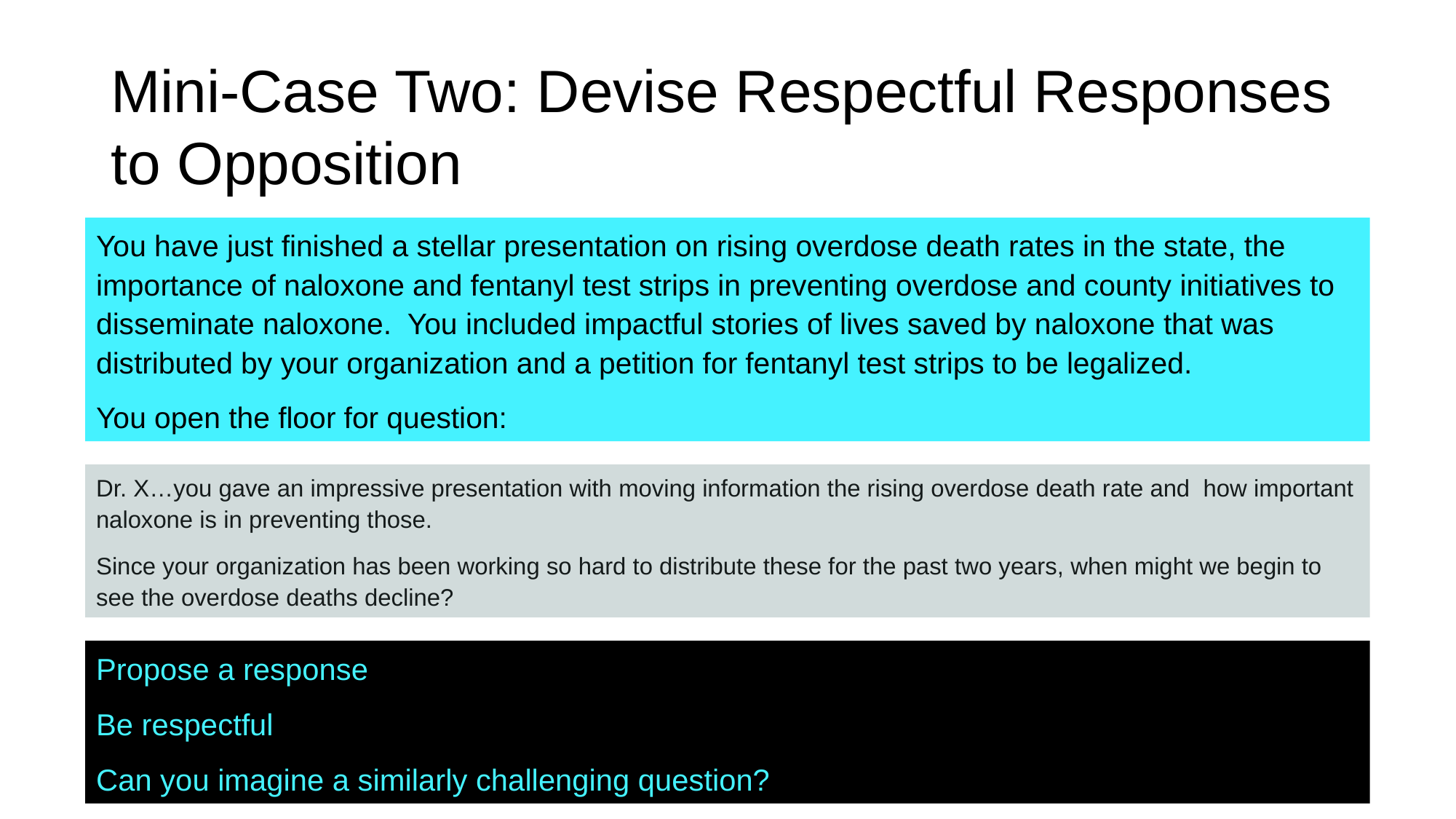

# Mini-Case Two: Devise Respectful Responses to Opposition
You have just finished a stellar presentation on rising overdose death rates in the state, the importance of naloxone and fentanyl test strips in preventing overdose and county initiatives to disseminate naloxone.  You included impactful stories of lives saved by naloxone that was distributed by your organization and a petition for fentanyl test strips to be legalized.
You open the floor for question:
Dr. X…you gave an impressive presentation with moving information the rising overdose death rate and  how important naloxone is in preventing those.
Since your organization has been working so hard to distribute these for the past two years, when might we begin to see the overdose deaths decline?
Propose a response
Be respectful
Can you imagine a similarly challenging question?